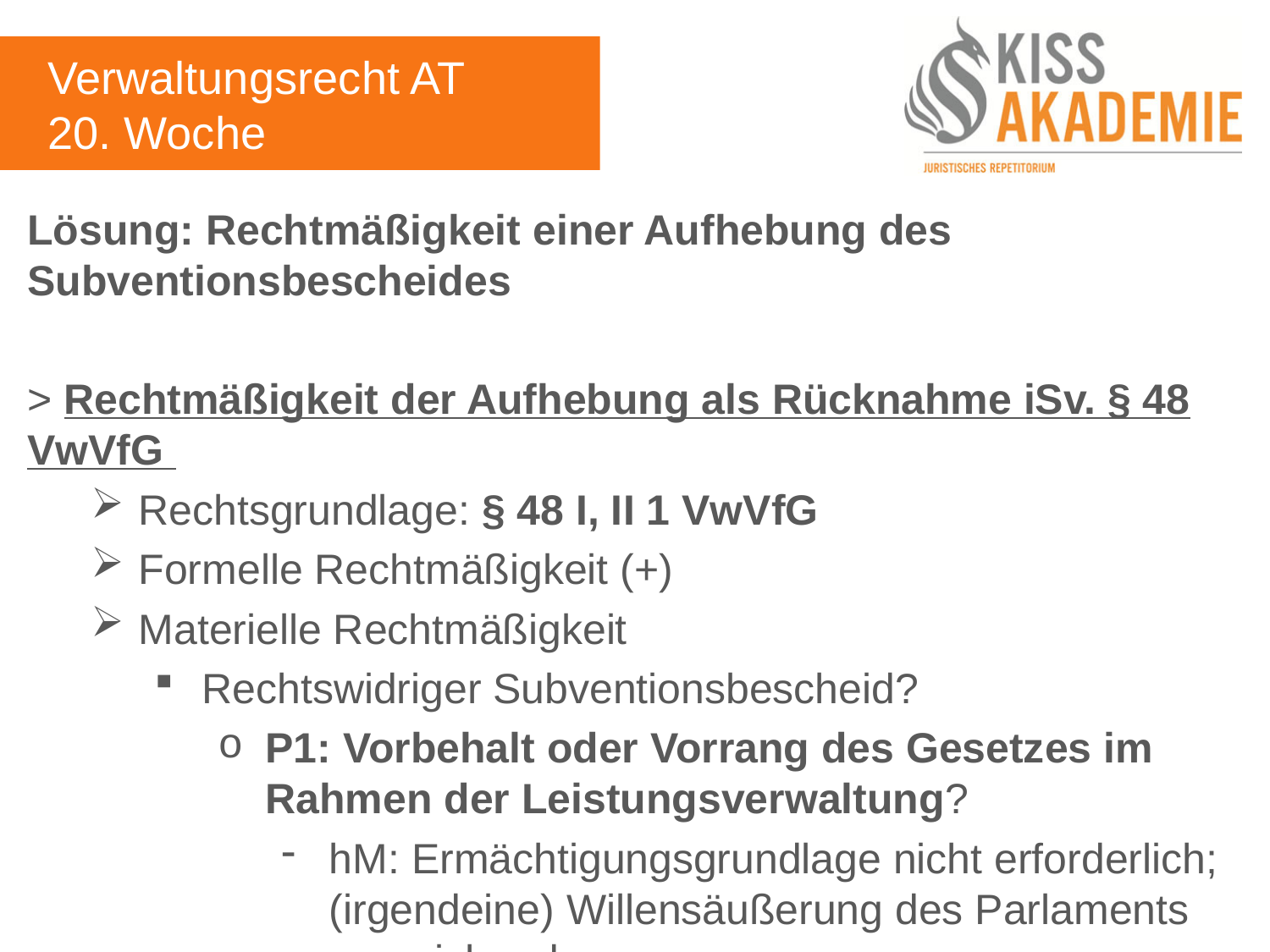

Verwaltungsrecht AT
20. Woche
Lösung: Rechtmäßigkeit einer Aufhebung des Subventionsbescheides

> Rechtmäßigkeit der Aufhebung als Rücknahme iSv. § 48 VwVfG
Rechtsgrundlage: § 48 I, II 1 VwVfG
Formelle Rechtmäßigkeit (+)
Materielle Rechtmäßigkeit
Rechtswidriger Subventionsbescheid?
P1: Vorbehalt oder Vorrang des Gesetzes im Rahmen der Leistungsverwaltung?
hM: Ermächtigungsgrundlage nicht erforderlich; (irgendeine) Willensäußerung des Parlaments ausreichend
idR: Festsetzung im Haushaltsplan